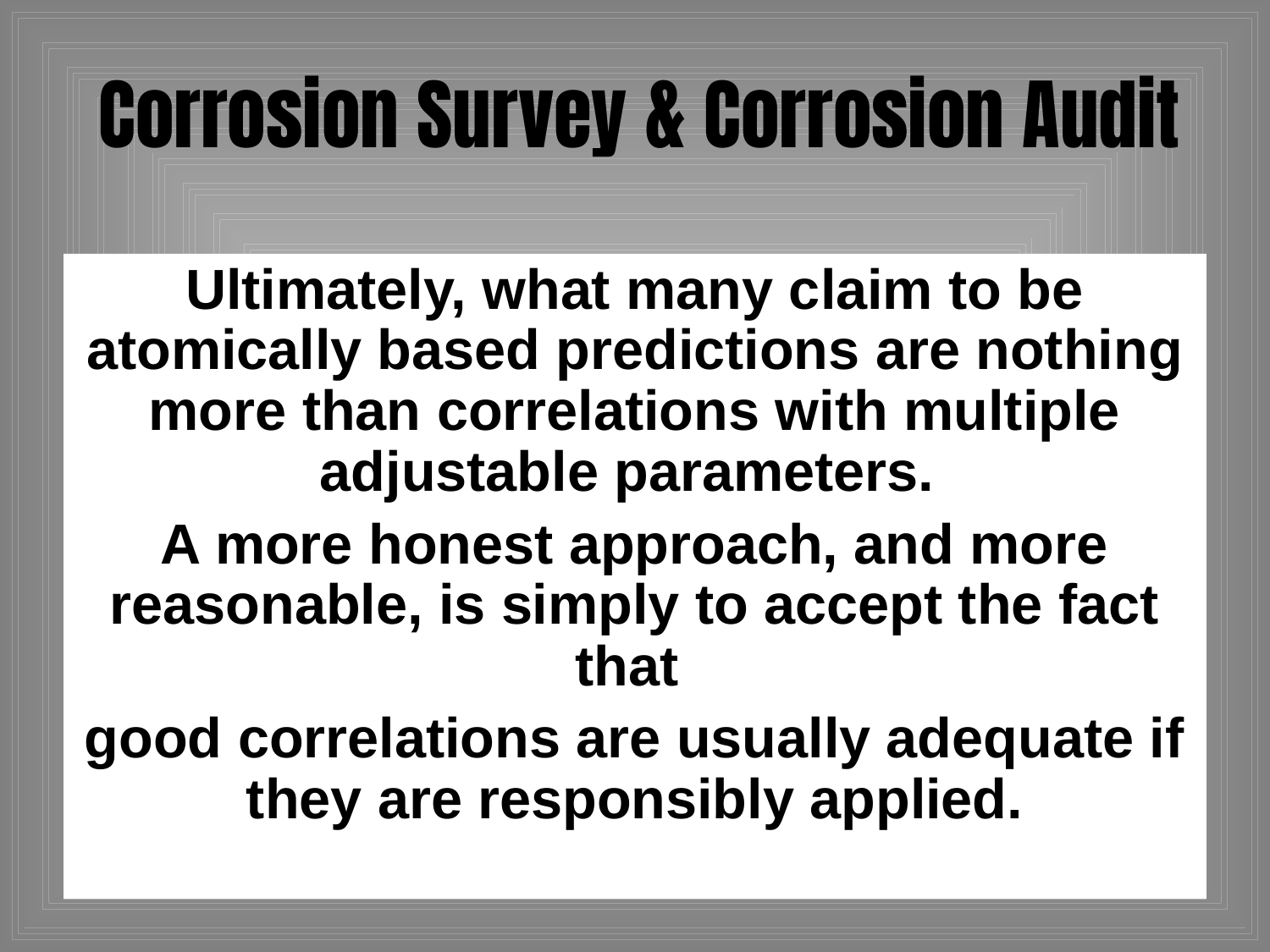

# Corrosion Survey & Corrosion Audit
Ultimately, what many claim to be atomically based predictions are nothing more than correlations with multiple adjustable parameters.
A more honest approach, and more reasonable, is simply to accept the fact that
good correlations are usually adequate if they are responsibly applied.